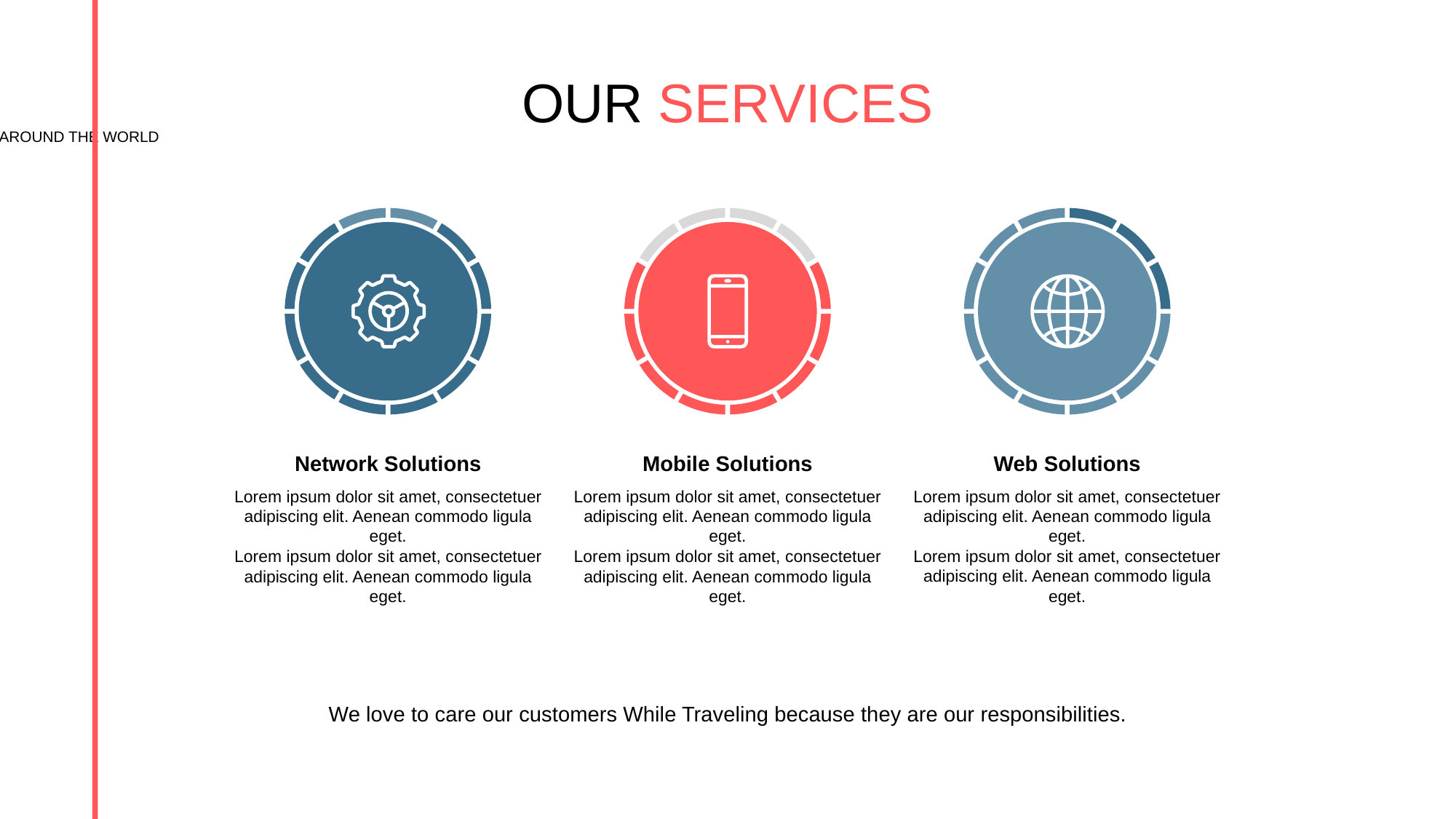

OUR SERVICES
TRAVEL AROUND THE WORLD

Network Solutions
Mobile Solutions
Web Solutions
Lorem ipsum dolor sit amet, consectetuer adipiscing elit. Aenean commodo ligula eget.
Lorem ipsum dolor sit amet, consectetuer adipiscing elit. Aenean commodo ligula eget.

Lorem ipsum dolor sit amet, consectetuer adipiscing elit. Aenean commodo ligula eget.
Lorem ipsum dolor sit amet, consectetuer adipiscing elit. Aenean commodo ligula eget.

Lorem ipsum dolor sit amet, consectetuer adipiscing elit. Aenean commodo ligula eget.
Lorem ipsum dolor sit amet, consectetuer adipiscing elit. Aenean commodo ligula eget.

We love to care our customers While Traveling because they are our responsibilities.